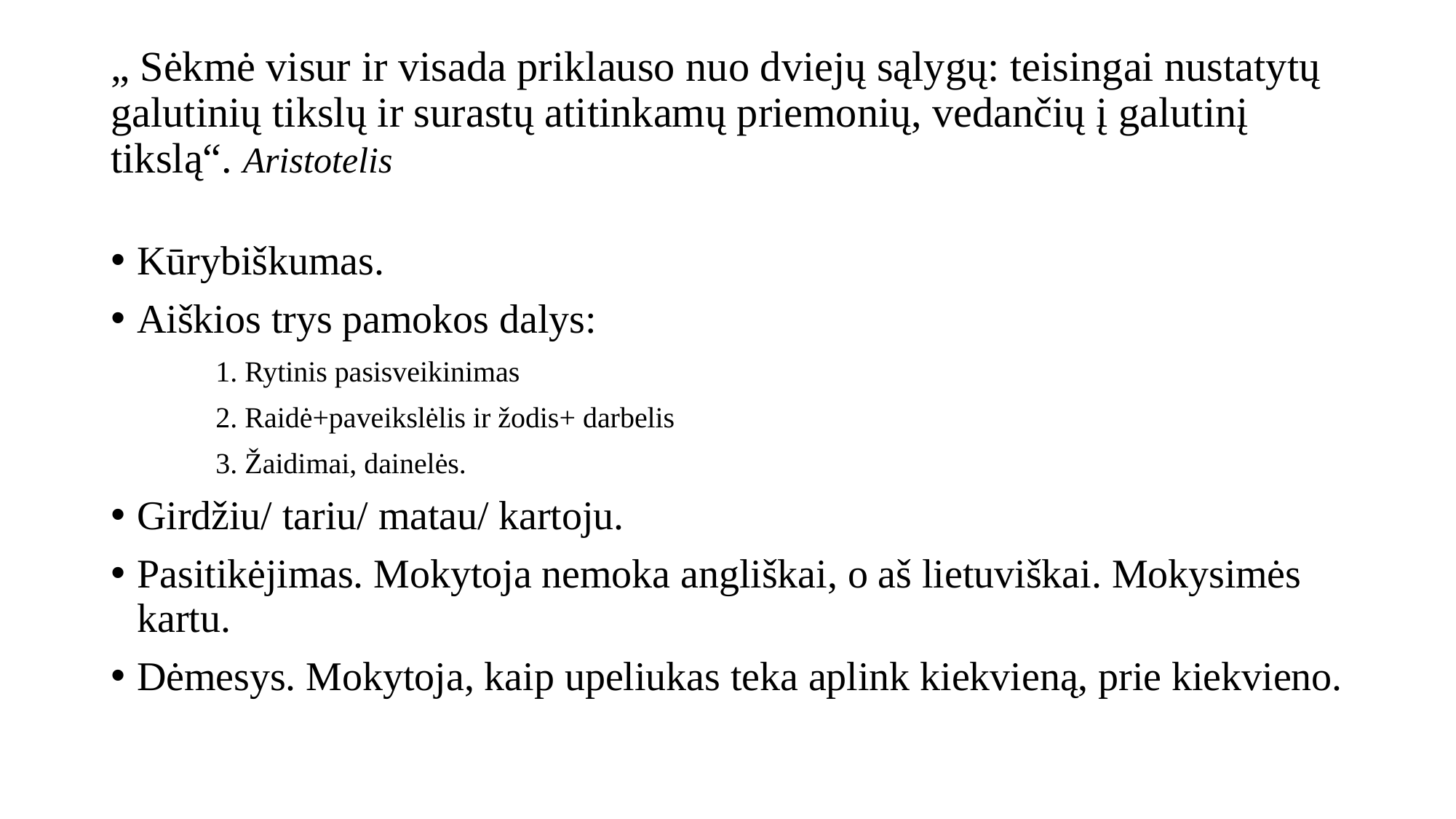

# „ Sėkmė visur ir visada priklauso nuo dviejų sąlygų: teisingai nustatytų galutinių tikslų ir surastų atitinkamų priemonių, vedančių į galutinį tikslą“. Aristotelis
Kūrybiškumas.
Aiškios trys pamokos dalys:
	1. Rytinis pasisveikinimas
	2. Raidė+paveikslėlis ir žodis+ darbelis
	3. Žaidimai, dainelės.
Girdžiu/ tariu/ matau/ kartoju.
Pasitikėjimas. Mokytoja nemoka angliškai, o aš lietuviškai. Mokysimės kartu.
Dėmesys. Mokytoja, kaip upeliukas teka aplink kiekvieną, prie kiekvieno.